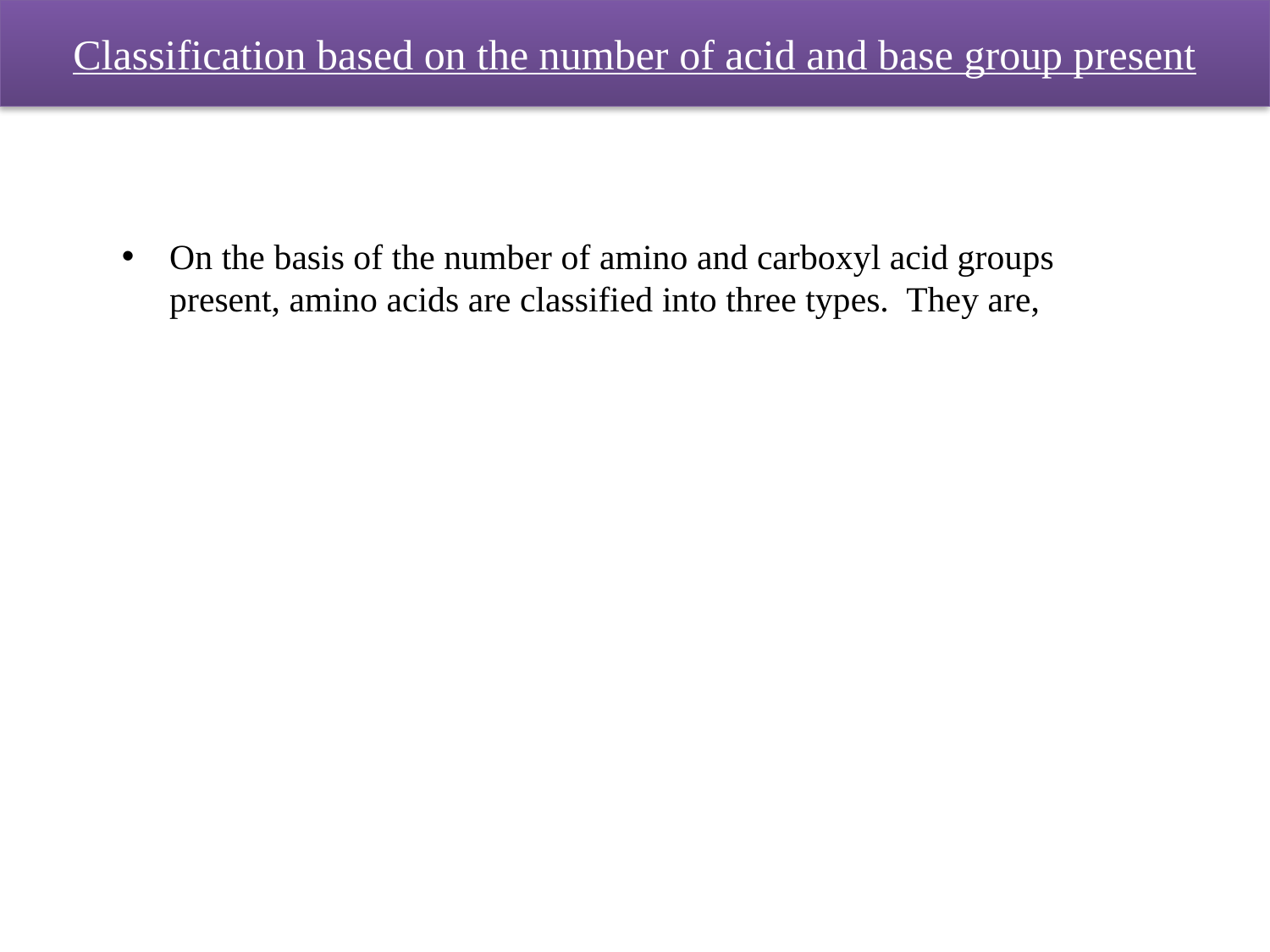

# Classification based on the number of acid and base group present
On the basis of the number of amino and carboxyl acid groups present, amino acids are classified into three types.  They are,